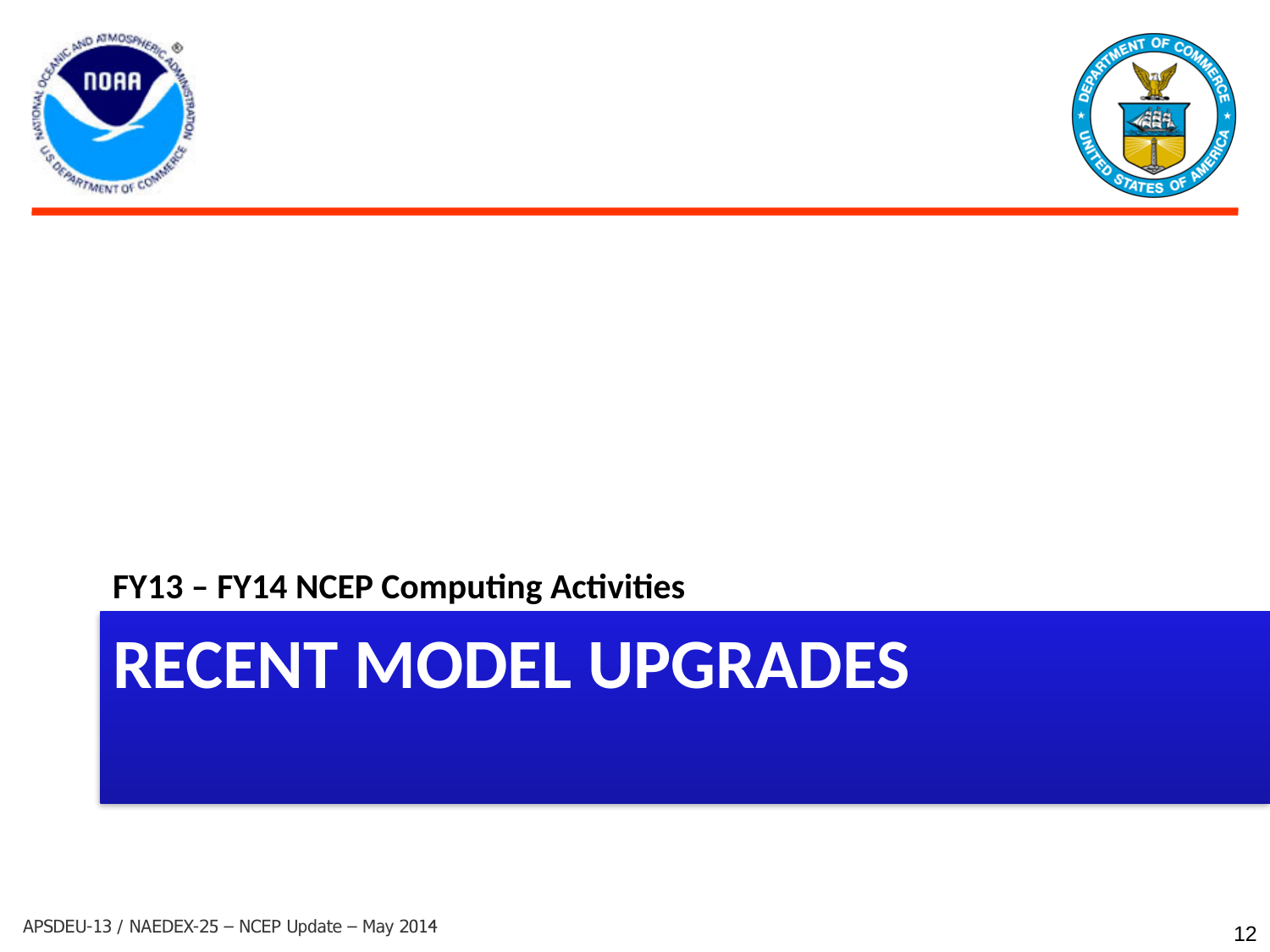

FY13 – FY14 NCEP Computing Activities
Recent Model Upgrades
12
APSDEU-13 / NAEDEX-25 – NCEP Update – May 2014